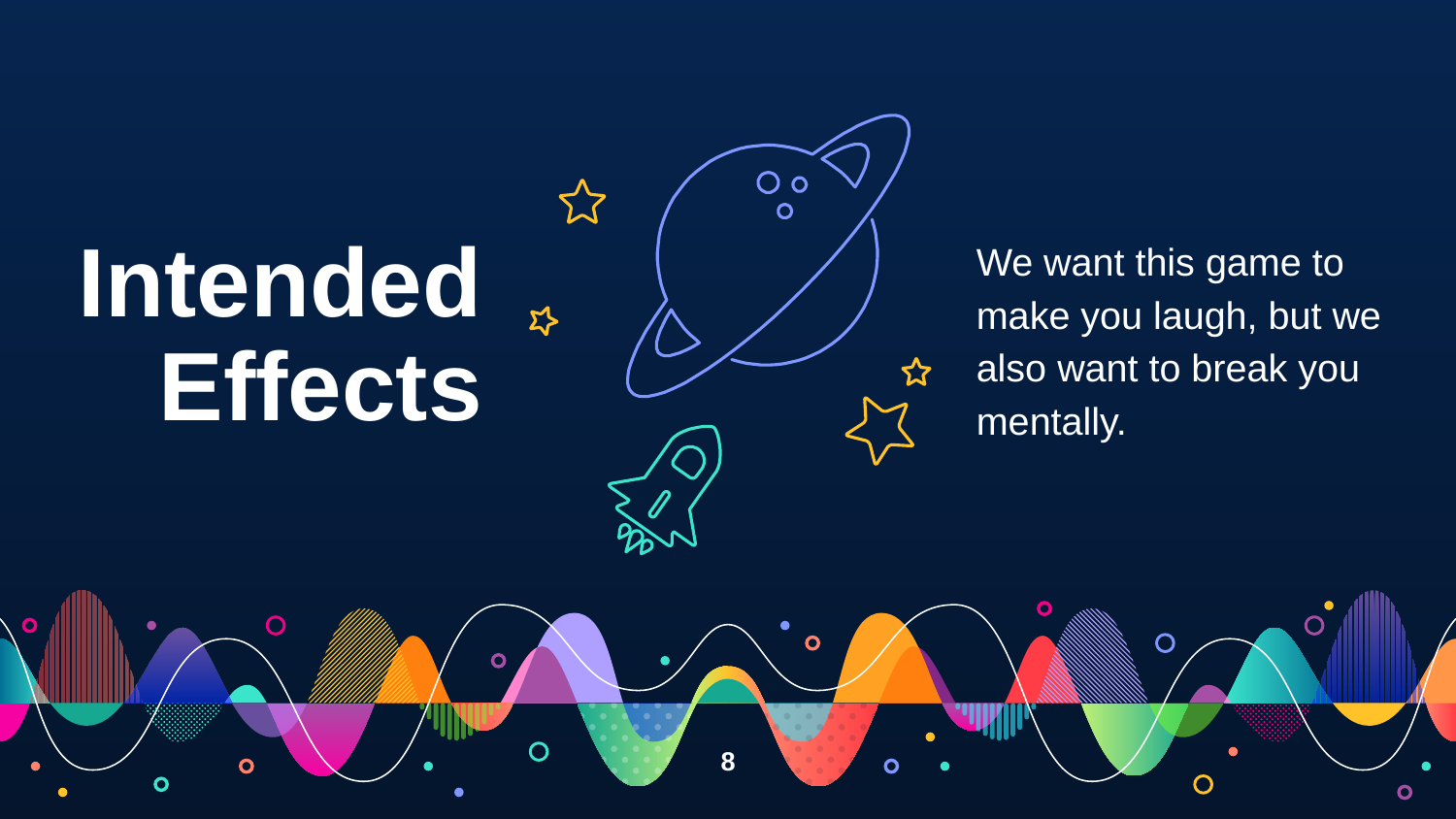

Intended Effects
We want this game to make you laugh, but we also want to break you mentally.

8